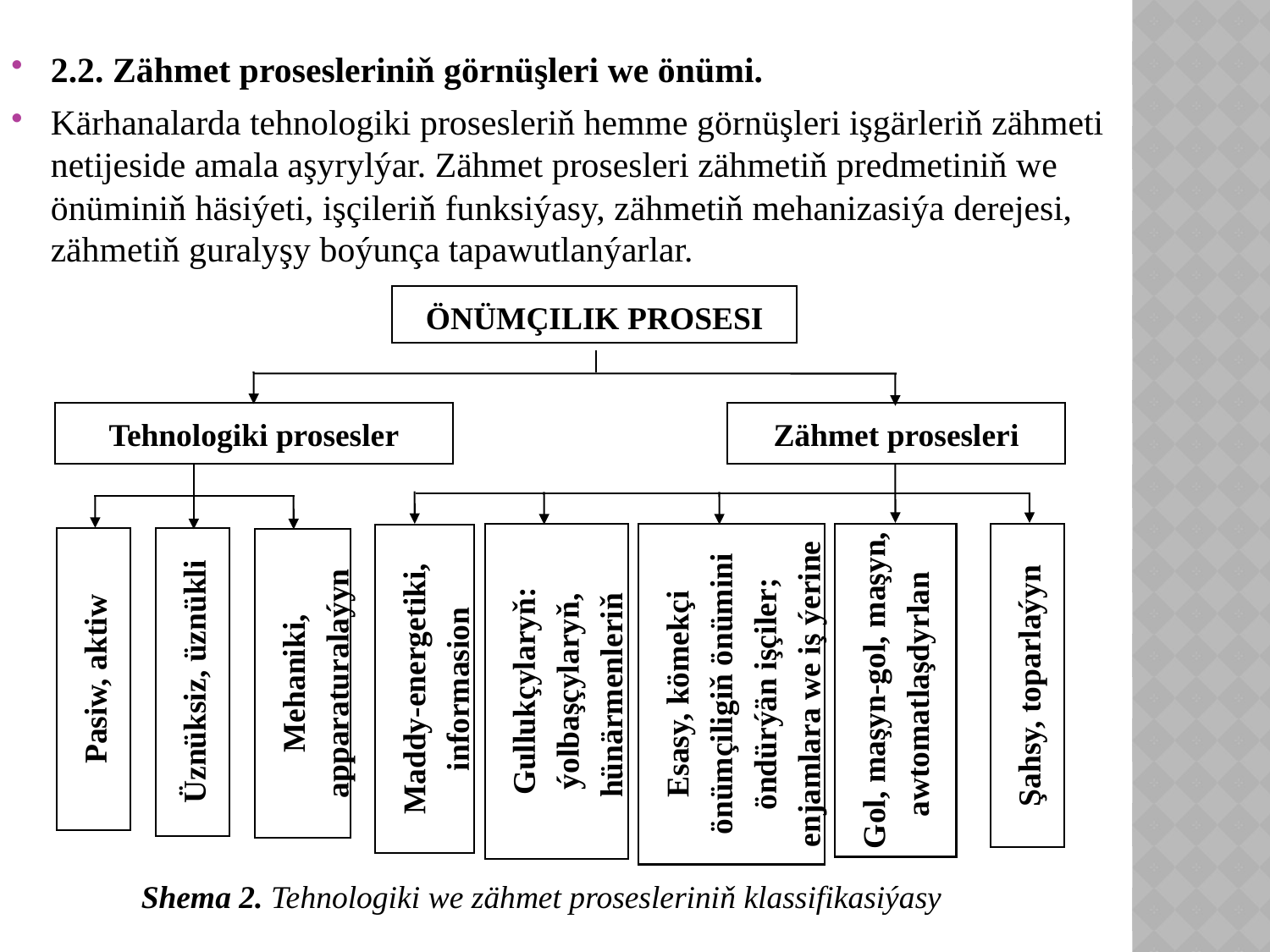

2.2. Zähmet prosesleriniň görnüşleri we önümi.
Kärhanalarda tehnologiki prosesleriň hemme görnüşleri işgärleriň zähmeti netijeside amala aşyrylýar. Zähmet prosesleri zähmetiň predmetiniň we önüminiň häsiýeti, işçileriň funksiýasy, zähmetiň mehanizasiýa derejesi, zähmetiň guralyşy boýunça tapawutlanýarlar.

ÖNÜMÇILIK PROSESI
Zähmet prosesleri
Tehnologiki prosesler
Esasy, kömekçi önümçiligiň önümini öndürýän işçiler; enjamlara we iş ýerine hyzmat edýän işçiler
Gol, maşyn-gol, maşyn, awtomatlaşdyrlan
Gullukçylaryň: ýolbaşçylaryň, hünärmenleriň
Şahsy, toparlaýyn
Maddy-energetiki, informasion
Pasiw, aktiw
Üznüksiz, üznükli
Mehaniki, apparaturalaýyn
Shema 2. Tehnologiki we zähmet prosesleriniň klassifikasiýasy